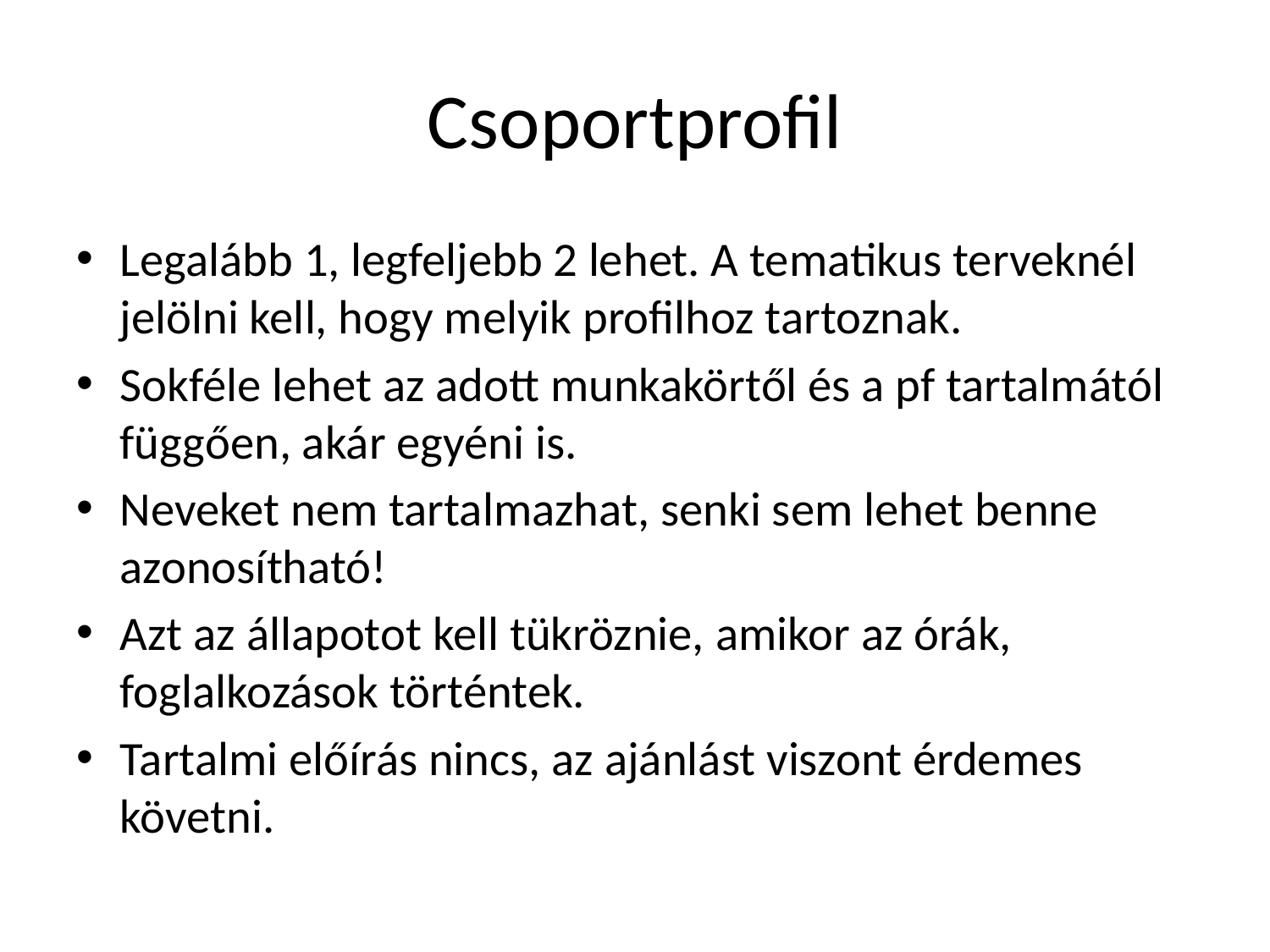

# Csoportprofil
Legalább 1, legfeljebb 2 lehet. A tematikus terveknél jelölni kell, hogy melyik profilhoz tartoznak.
Sokféle lehet az adott munkakörtől és a pf tartalmától függően, akár egyéni is.
Neveket nem tartalmazhat, senki sem lehet benne azonosítható!
Azt az állapotot kell tükröznie, amikor az órák, foglalkozások történtek.
Tartalmi előírás nincs, az ajánlást viszont érdemes követni.